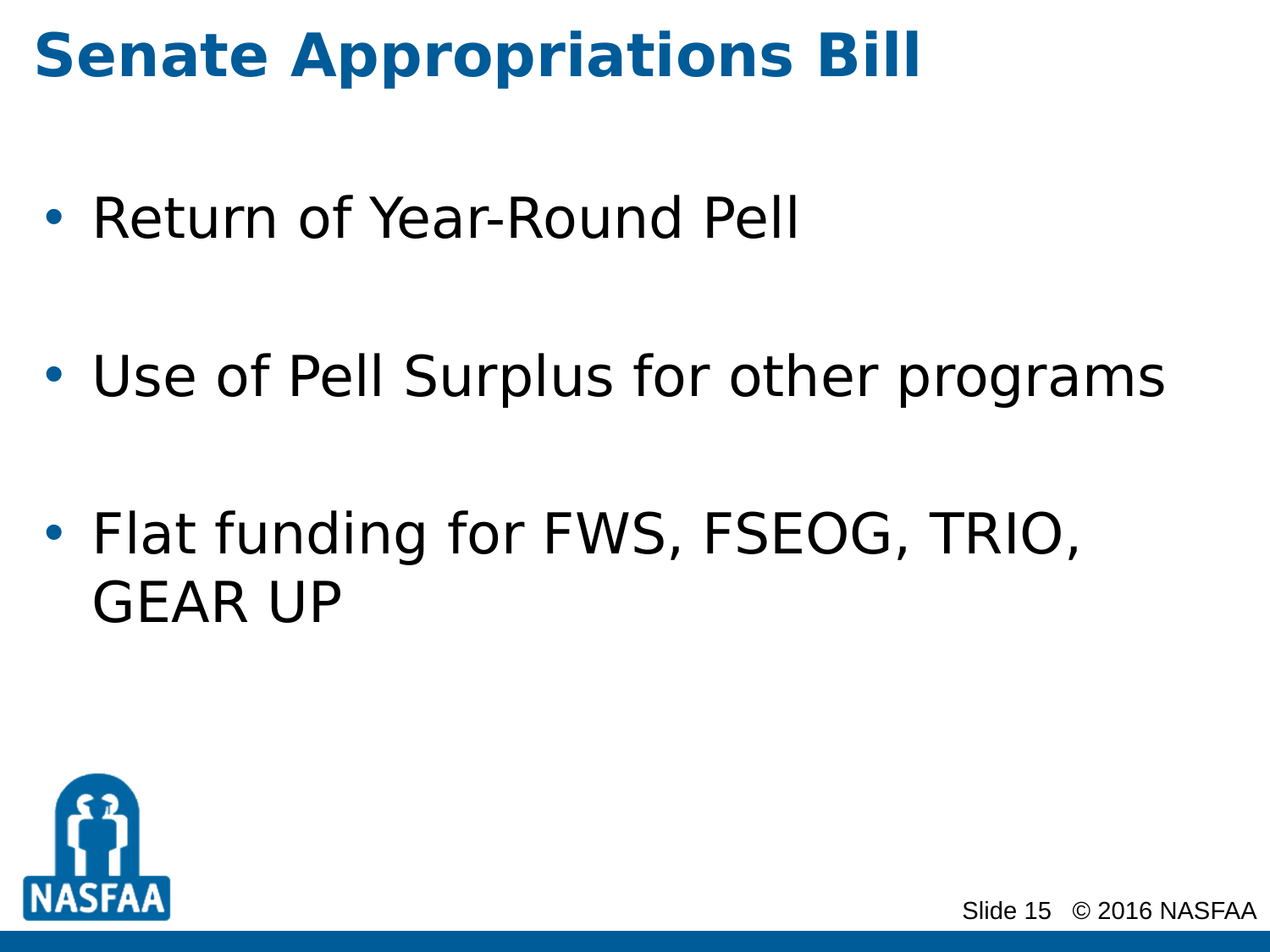

# Senate Appropriations Bill
Return of Year-Round Pell

Use of Pell Surplus for other programs

Flat funding for FWS, FSEOG, TRIO, GEAR UP